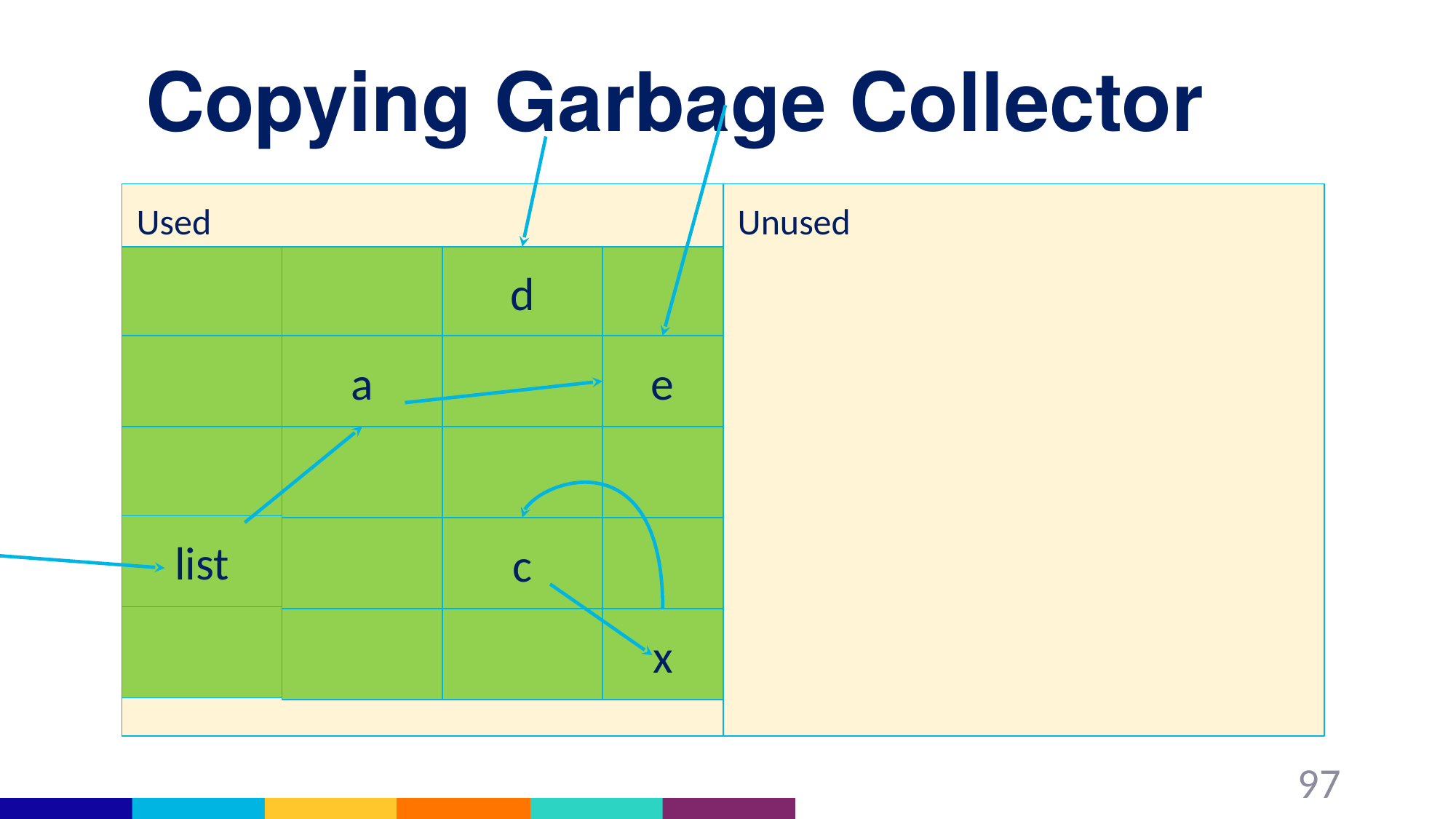

# Copying Garbage Collector
Nursery
Used
Unused

d

a

e

list

c

x
97